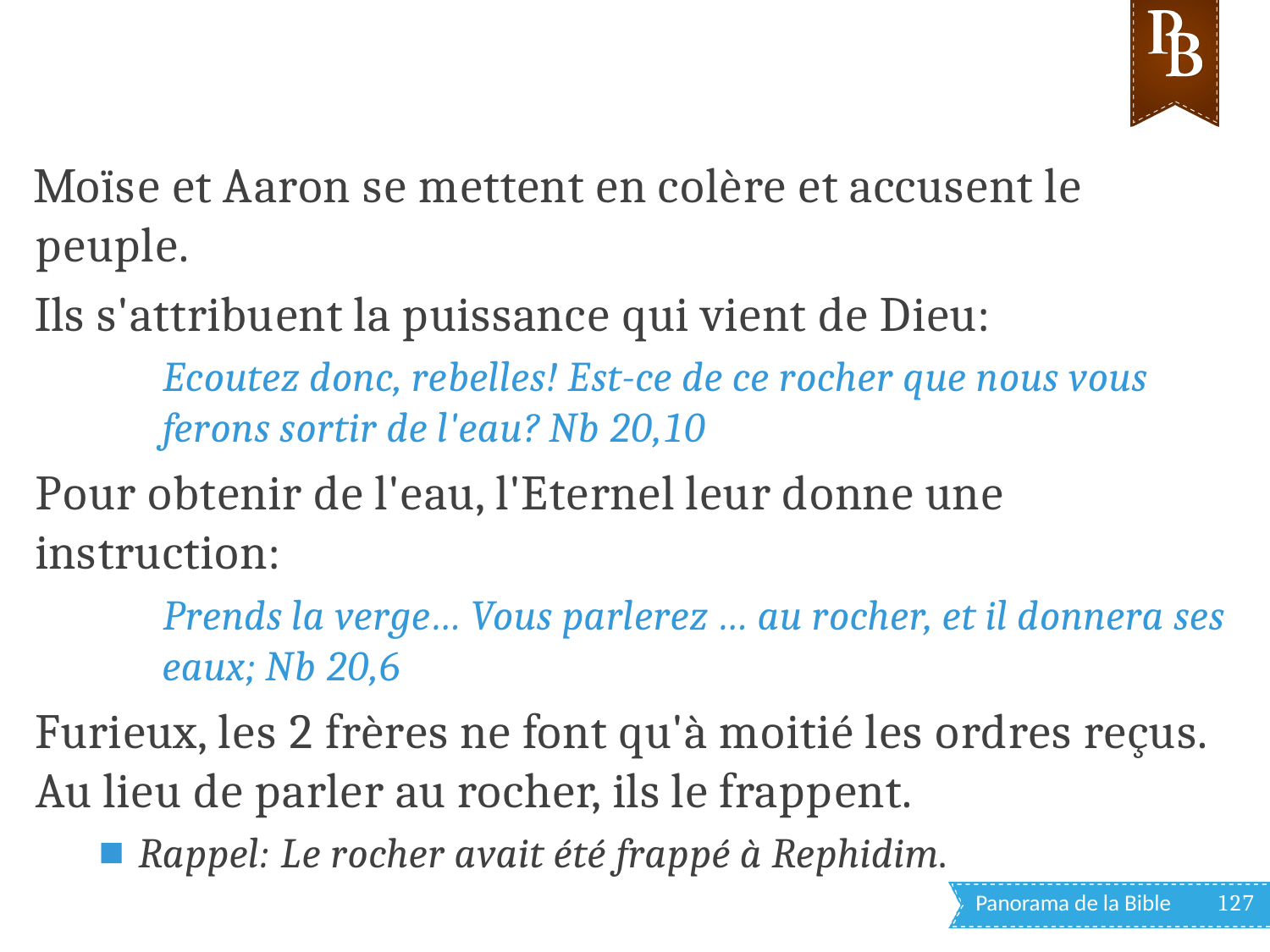

Moïse et Aaron se mettent en colère et accusent le peuple.
Ils s'attribuent la puissance qui vient de Dieu:
Ecoutez donc, rebelles! Est-ce de ce rocher que nous vous ferons sortir de l'eau? Nb 20,10
Pour obtenir de l'eau, l'Eternel leur donne une instruction:
Prends la verge… Vous parlerez … au rocher, et il donnera ses eaux; Nb 20,6
Furieux, les 2 frères ne font qu'à moitié les ordres reçus. Au lieu de parler au rocher, ils le frappent.
Rappel: Le rocher avait été frappé à Rephidim.